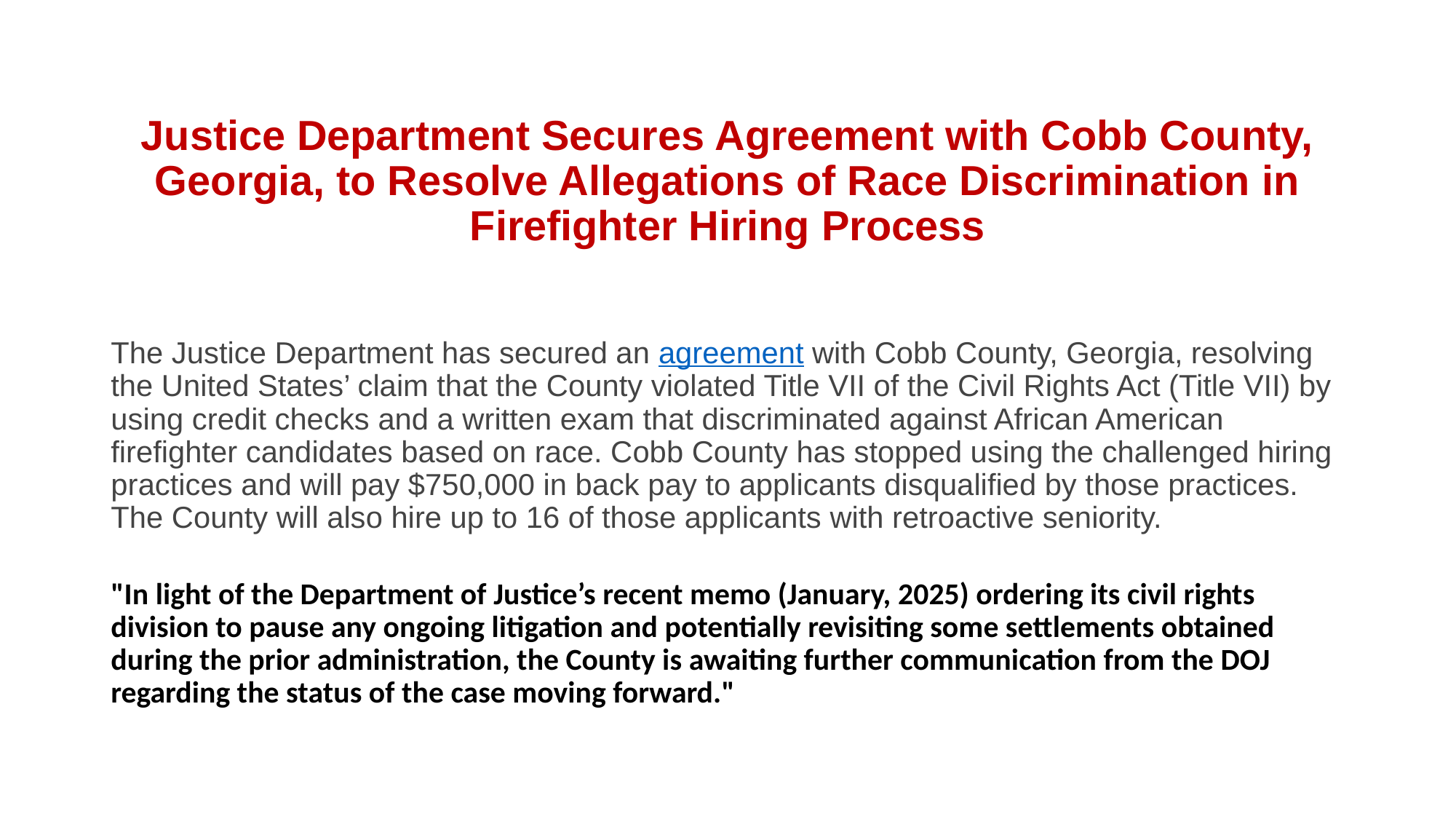

# Justice Department Secures Agreement with Cobb County, Georgia, to Resolve Allegations of Race Discrimination in Firefighter Hiring Process
The Justice Department has secured an agreement with Cobb County, Georgia, resolving the United States’ claim that the County violated Title VII of the Civil Rights Act (Title VII) by using credit checks and a written exam that discriminated against African American firefighter candidates based on race. Cobb County has stopped using the challenged hiring practices and will pay $750,000 in back pay to applicants disqualified by those practices. The County will also hire up to 16 of those applicants with retroactive seniority.

"In light of the Department of Justice’s recent memo (January, 2025) ordering its civil rights division to pause any ongoing litigation and potentially revisiting some settlements obtained during the prior administration, the County is awaiting further communication from the DOJ regarding the status of the case moving forward."